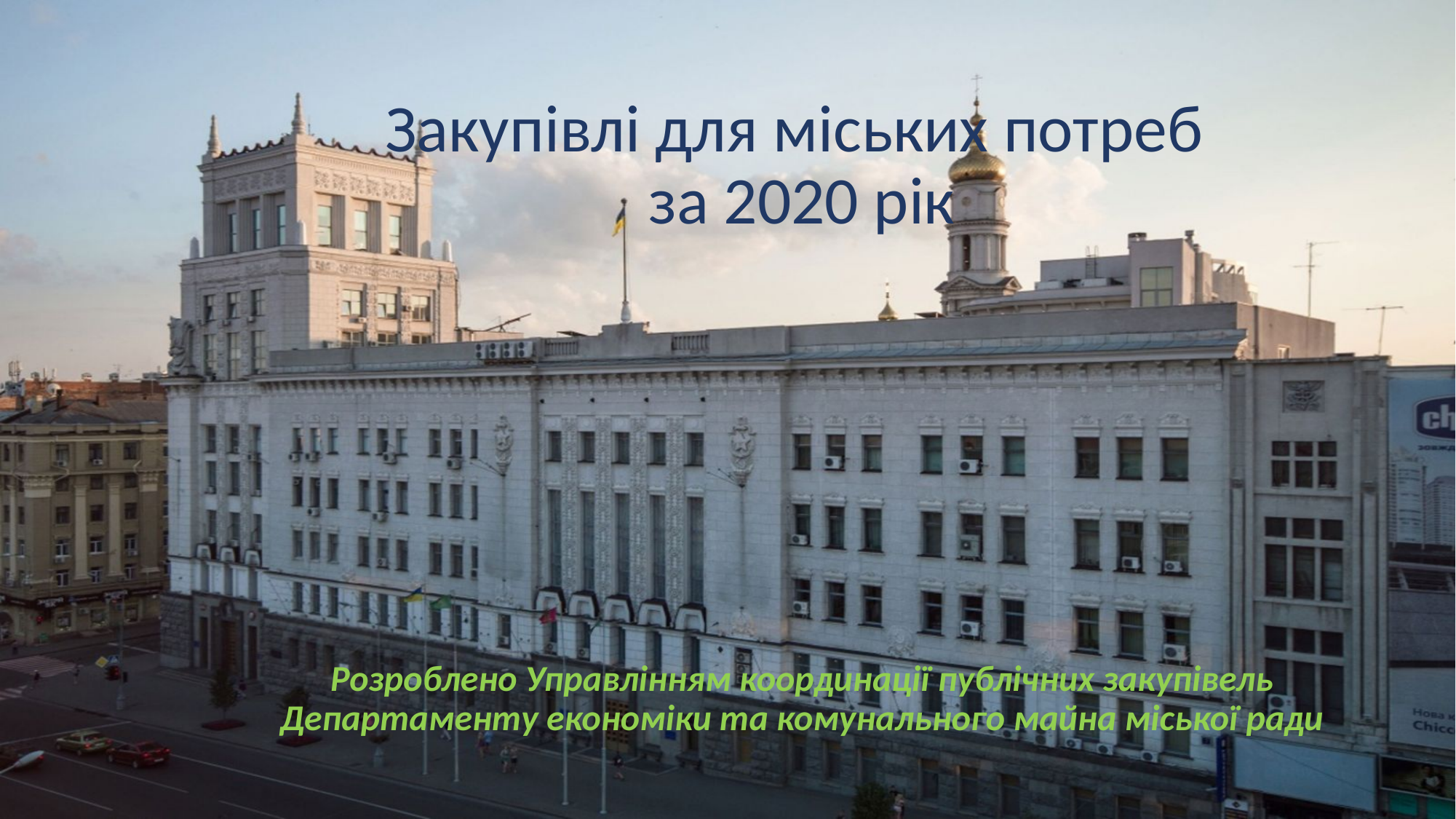

# Закупівлі для міських потреб за 2020 рік
Розроблено Управлінням координації публічних закупівель Департаменту економіки та комунального майна міської ради